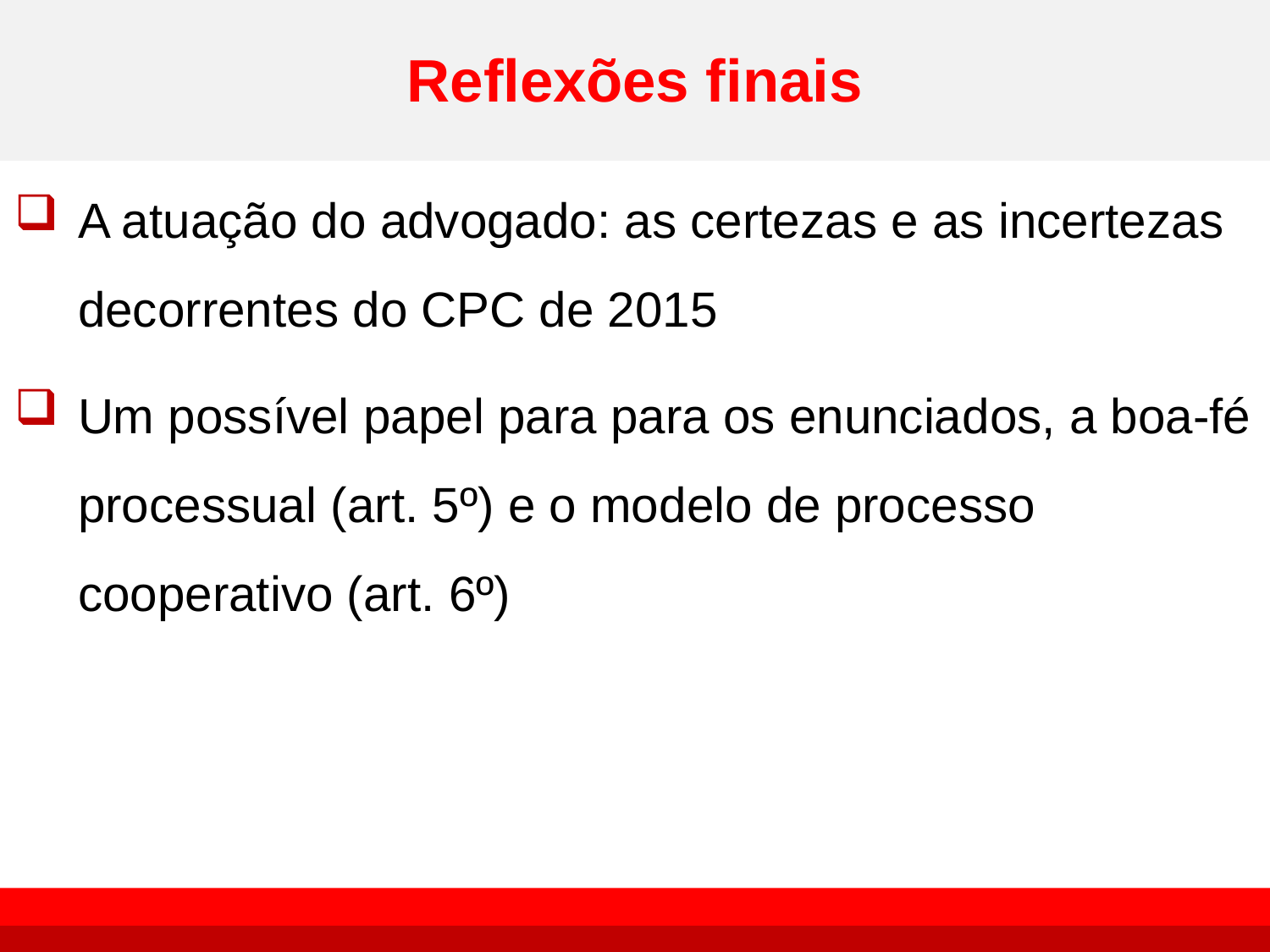

# Reflexões finais
A atuação do advogado: as certezas e as incertezas decorrentes do CPC de 2015
Um possível papel para para os enunciados, a boa-fé processual (art. 5º) e o modelo de processo cooperativo (art. 6º)